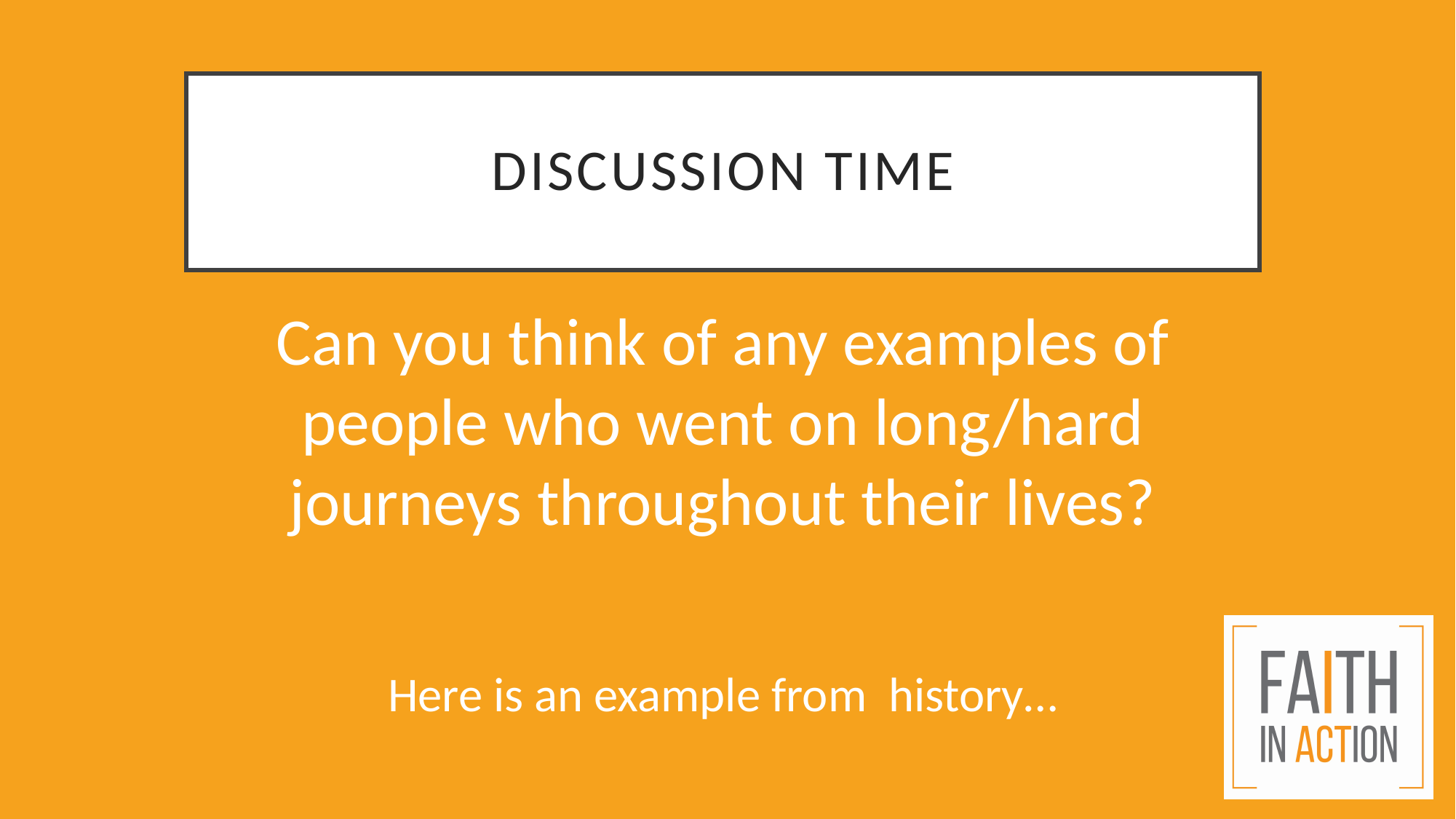

# Discussion time
Can you think of any examples of people who went on long/hard journeys throughout their lives?
Here is an example from  history…